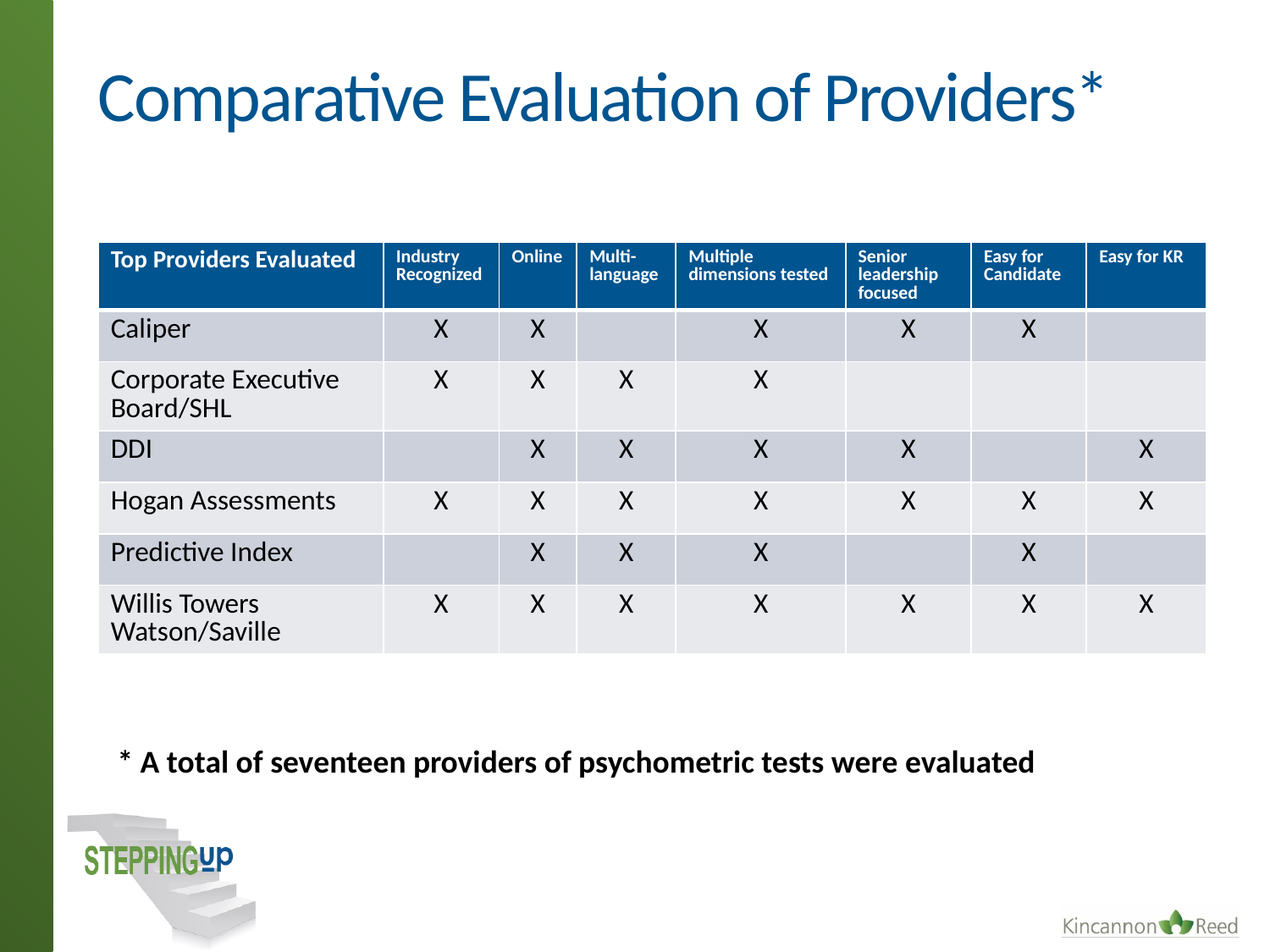

# Comparative Evaluation of Providers*
| Top Providers Evaluated | Industry Recognized | Online | Multi-language | Multiple dimensions tested | Senior leadership focused | Easy for Candidate | Easy for KR |
| --- | --- | --- | --- | --- | --- | --- | --- |
| Caliper | X | X |  | X | X | X |  |
| Corporate Executive Board/SHL | X | X | X | X |  |  |  |
| DDI |  | X | X | X | X |  | X |
| Hogan Assessments | X | X | X | X | X | X | X |
| Predictive Index |  | X | X | X |  | X |  |
| Willis Towers Watson/Saville | X | X | X | X | X | X | X |
* A total of seventeen providers of psychometric tests were evaluated